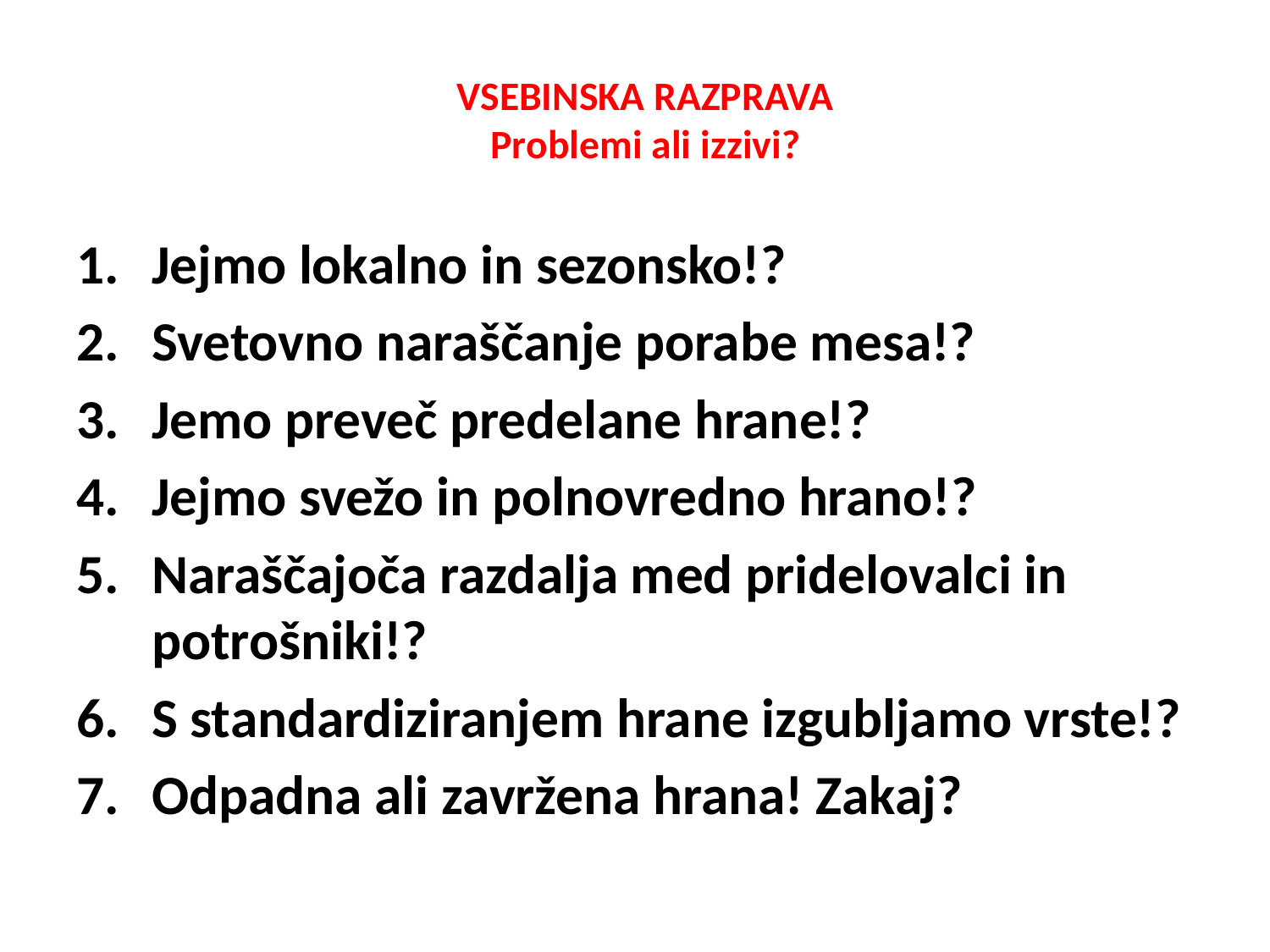

# VSEBINSKA RAZPRAVA Problemi ali izzivi?
Jejmo lokalno in sezonsko!?
Svetovno naraščanje porabe mesa!?
Jemo preveč predelane hrane!?
Jejmo svežo in polnovredno hrano!?
Naraščajoča razdalja med pridelovalci in potrošniki!?
S standardiziranjem hrane izgubljamo vrste!?
Odpadna ali zavržena hrana! Zakaj?